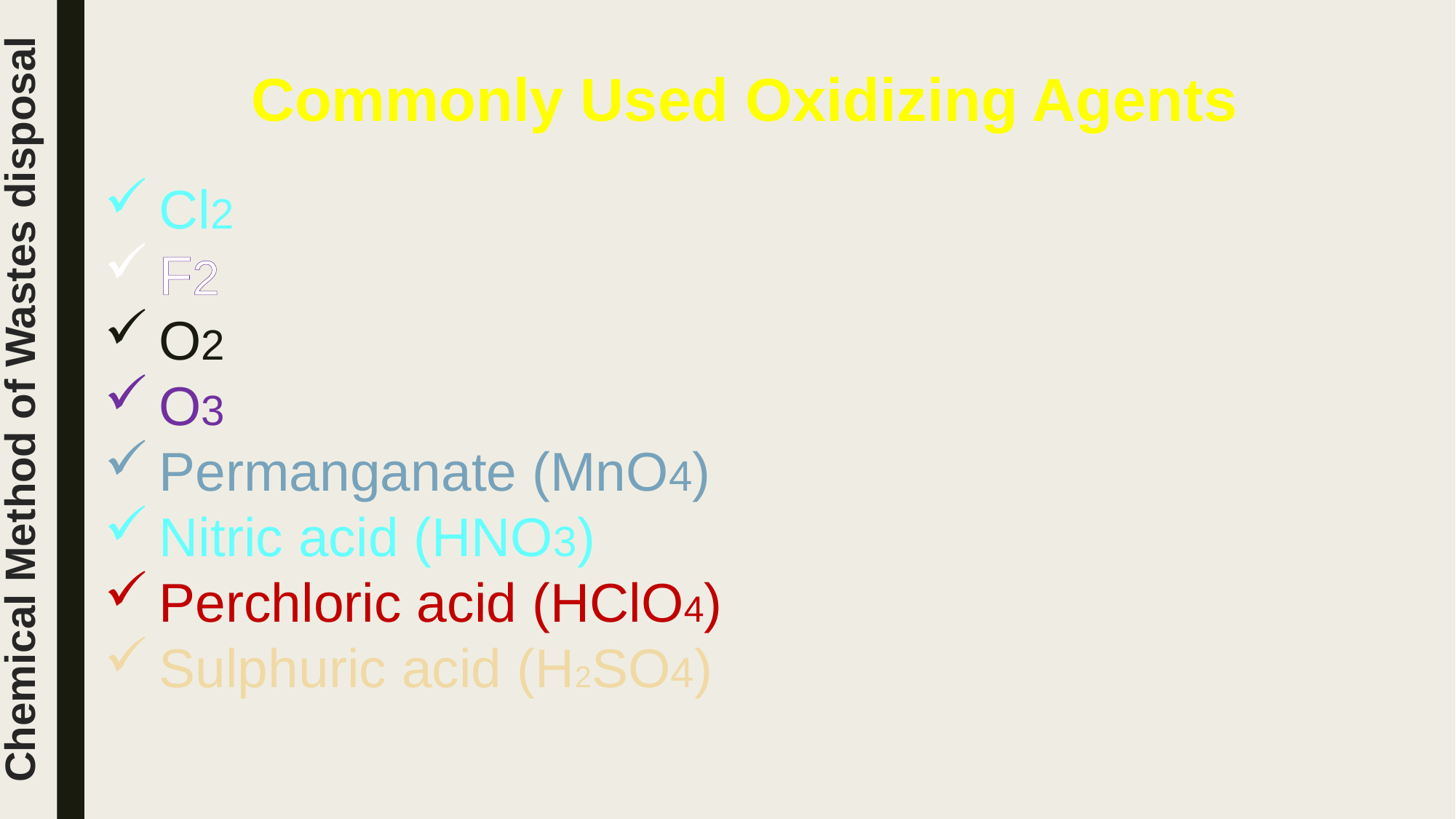

Commonly Used Oxidizing Agents
Cl2
F2
O2
O3
Permanganate (MnO4)
Nitric acid (HNO3)
Perchloric acid (HClO4)
Sulphuric acid (H2SO4)
Chemical Method of Wastes disposal